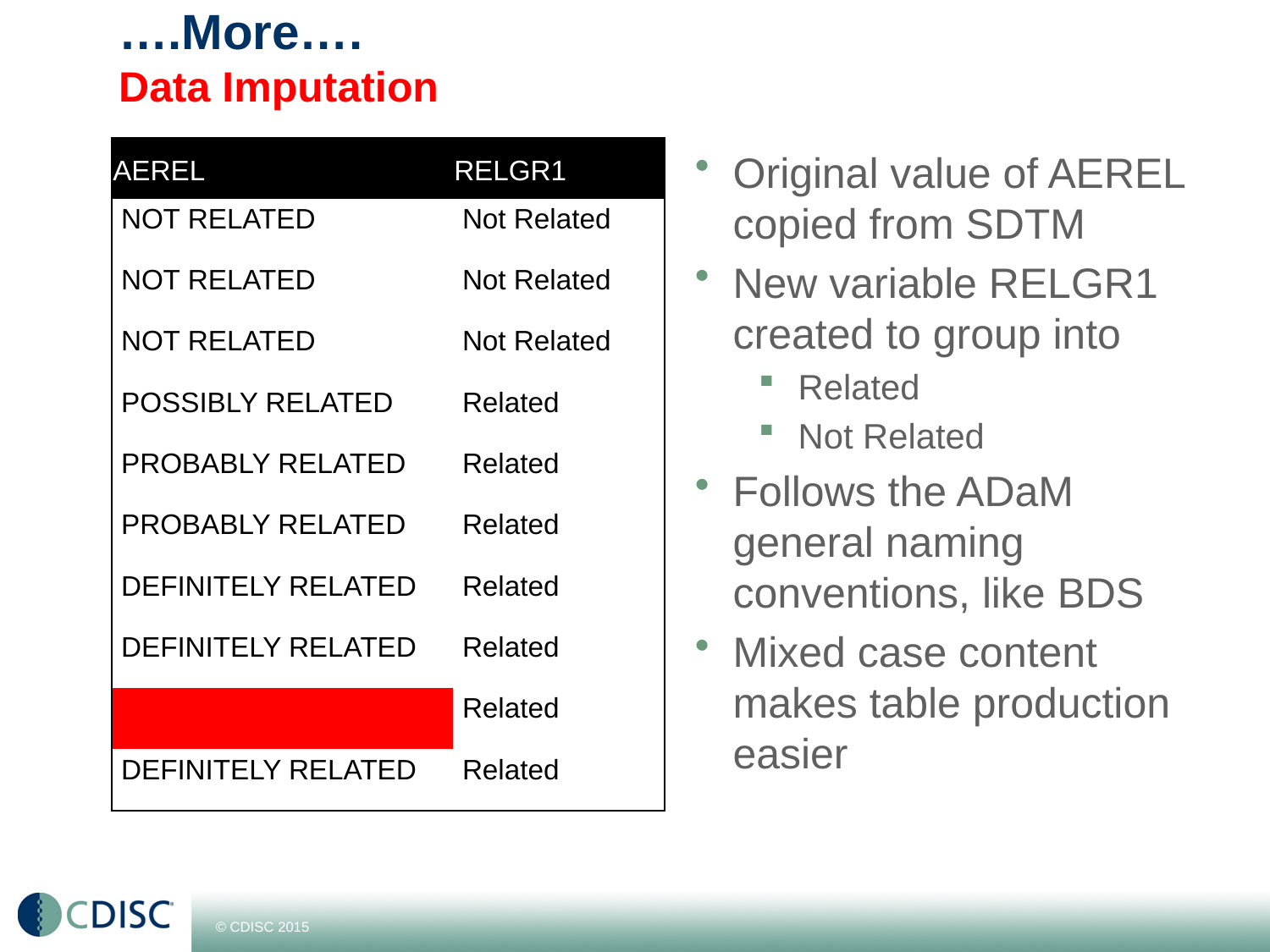

# ….More…. Data Imputation
| AEREL | RELGR1 |
| --- | --- |
| NOT RELATED | Not Related |
| NOT RELATED | Not Related |
| NOT RELATED | Not Related |
| POSSIBLY RELATED | Related |
| PROBABLY RELATED | Related |
| PROBABLY RELATED | Related |
| DEFINITELY RELATED | Related |
| DEFINITELY RELATED | Related |
|  | Related |
| DEFINITELY RELATED | Related |
Original value of AEREL copied from SDTM
New variable RELGR1 created to group into
Related
Not Related
Follows the ADaM general naming conventions, like BDS
Mixed case content makes table production easier